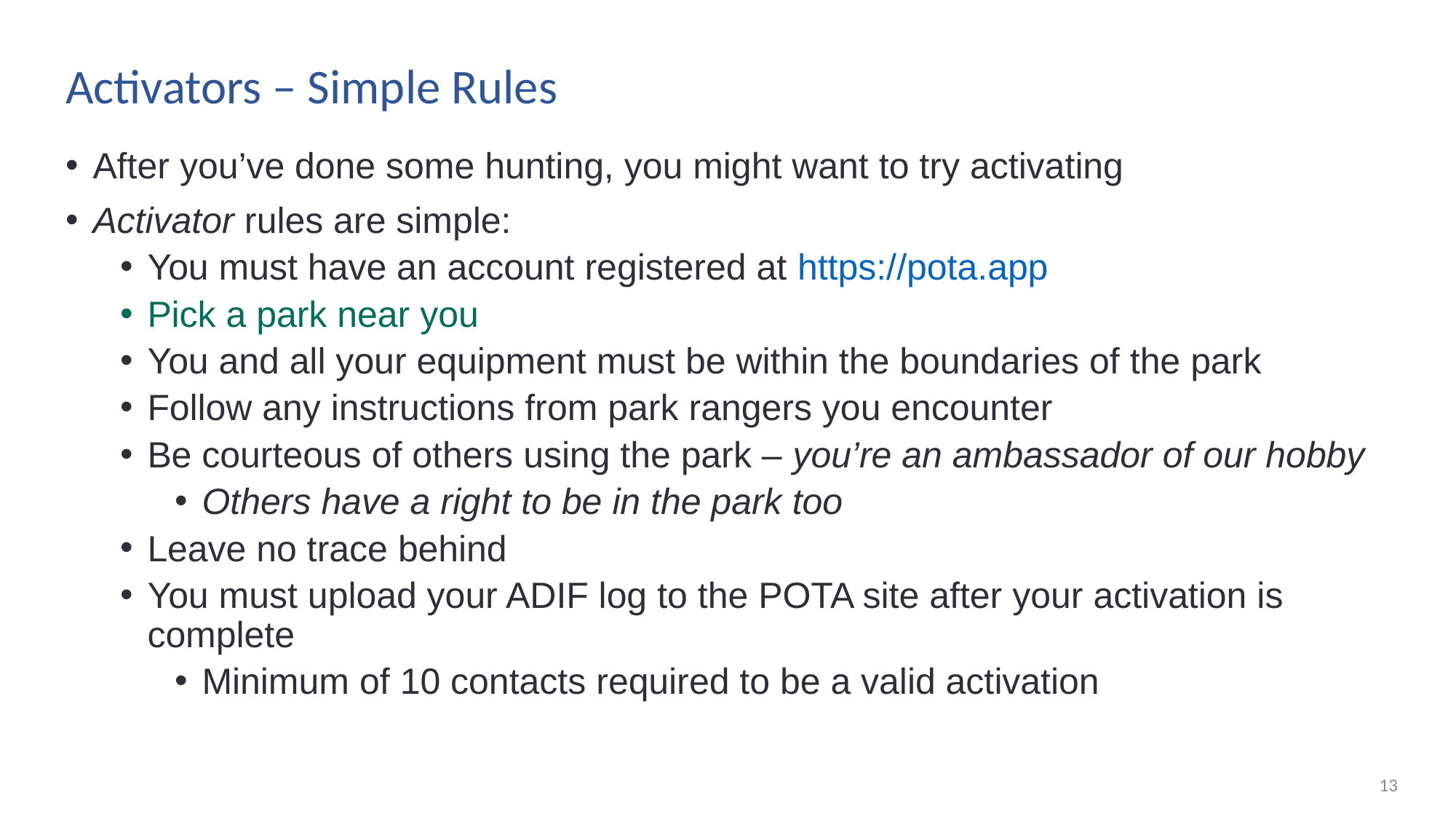

# Activators – Simple Rules
After you’ve done some hunting, you might want to try activating
Activator rules are simple:
You must have an account registered at https://pota.app
Pick a park near you
You and all your equipment must be within the boundaries of the park
Follow any instructions from park rangers you encounter
Be courteous of others using the park – you’re an ambassador of our hobby
Others have a right to be in the park too
Leave no trace behind
You must upload your ADIF log to the POTA site after your activation is complete
Minimum of 10 contacts required to be a valid activation

13